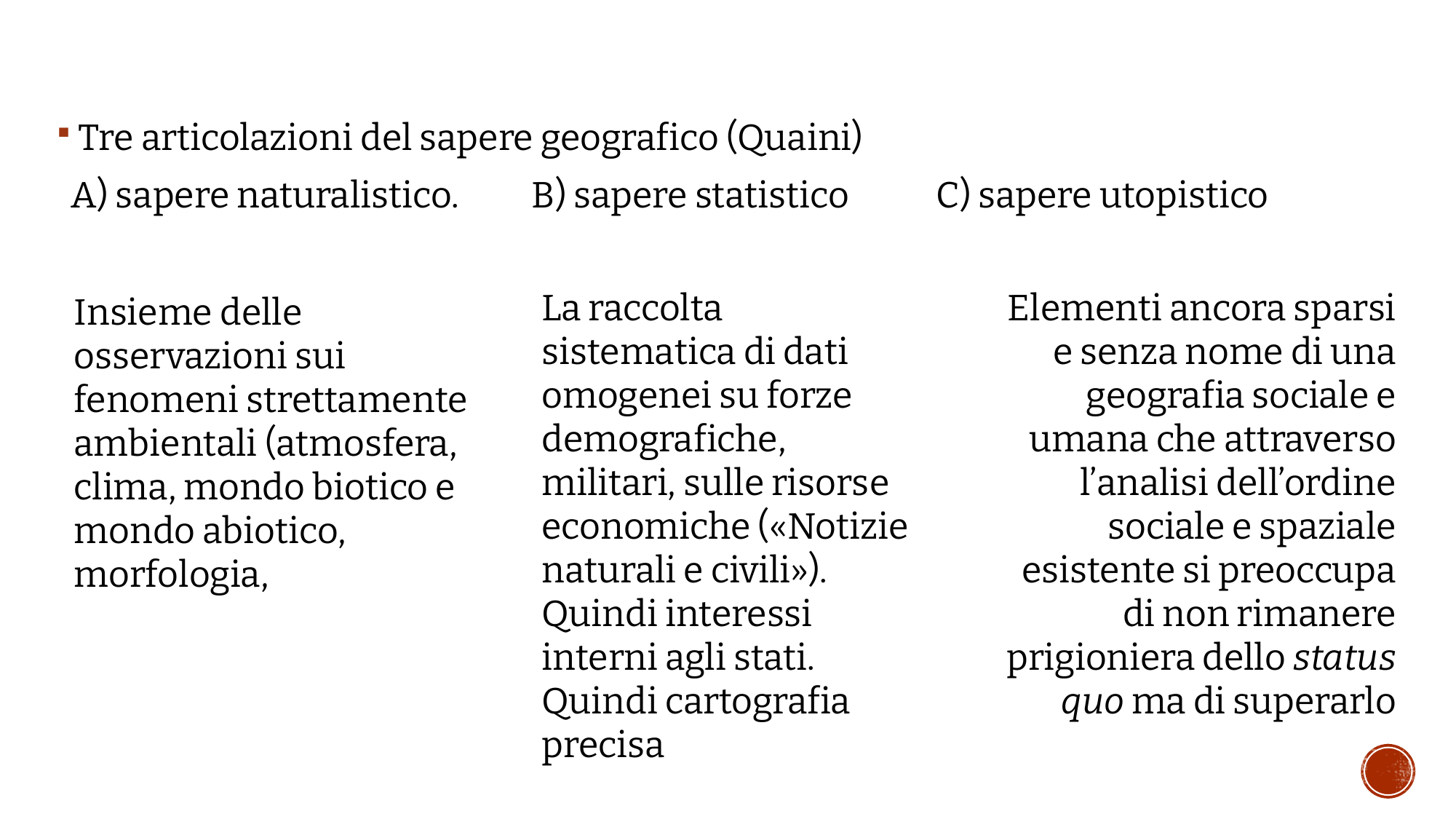

Tre articolazioni del sapere geografico (Quaini)
  A) sapere naturalistico.          B) sapere statistico            C) sapere utopistico
La raccolta sistematica di dati omogenei su forze demografiche, militari, sulle risorse economiche («Notizie naturali e civili»).
Quindi interessi interni agli stati.
Quindi cartografia precisa
Elementi ancora sparsi e senza nome di una geografia sociale e umana che attraverso l’analisi dell’ordine sociale e spaziale esistente si preoccupa di non rimanere prigioniera dello status quo ma di superarlo
Insieme delle osservazioni sui fenomeni strettamente ambientali (atmosfera, clima, mondo biotico e mondo abiotico, morfologia,